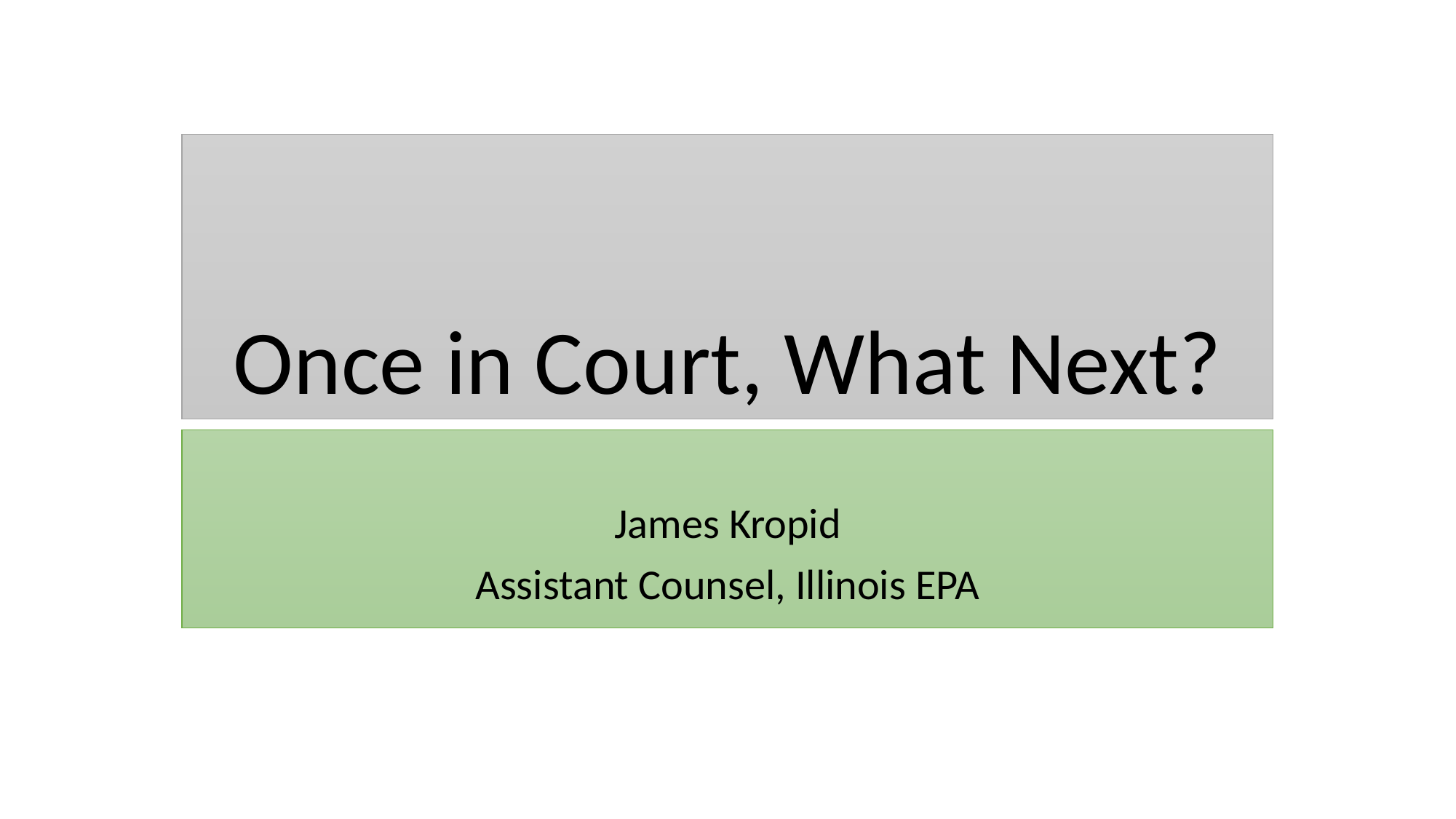

# Once in Court, What Next?

James Kropid
Assistant Counsel, Illinois EPA